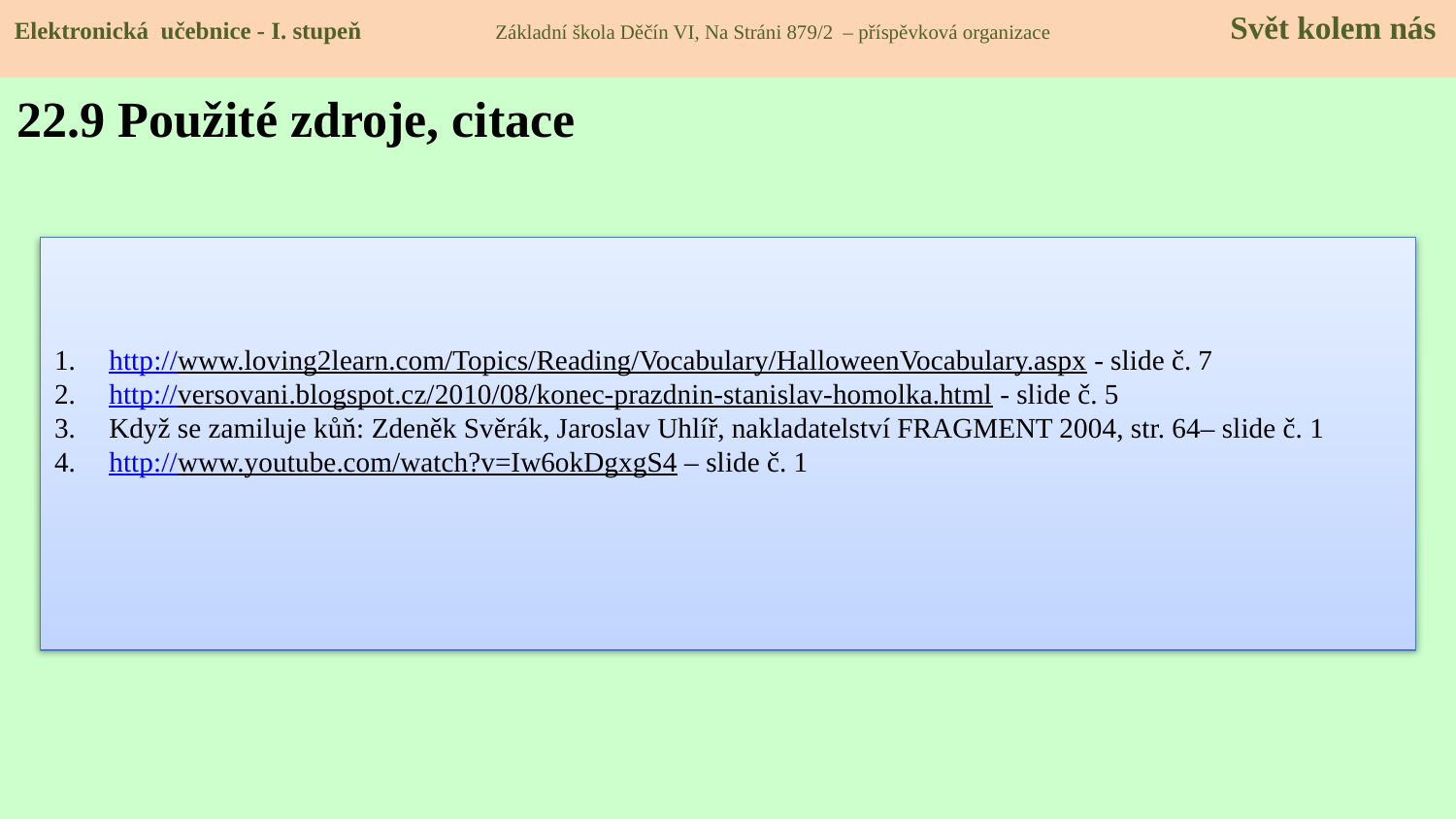

Elektronická  učebnice - I. stupeň                      Základní škola Děčín VI, Na Stráni 879/2  – příspěvková organizace                       	          Svět kolem nás

22.9 Použité zdroje, citace
http://www.loving2learn.com/Topics/Reading/Vocabulary/HalloweenVocabulary.aspx - slide č. 7
http://versovani.blogspot.cz/2010/08/konec-prazdnin-stanislav-homolka.html - slide č. 5
Když se zamiluje kůň: Zdeněk Svěrák, Jaroslav Uhlíř, nakladatelství FRAGMENT 2004, str. 64– slide č. 1
http://www.youtube.com/watch?v=Iw6okDgxgS4 – slide č. 1